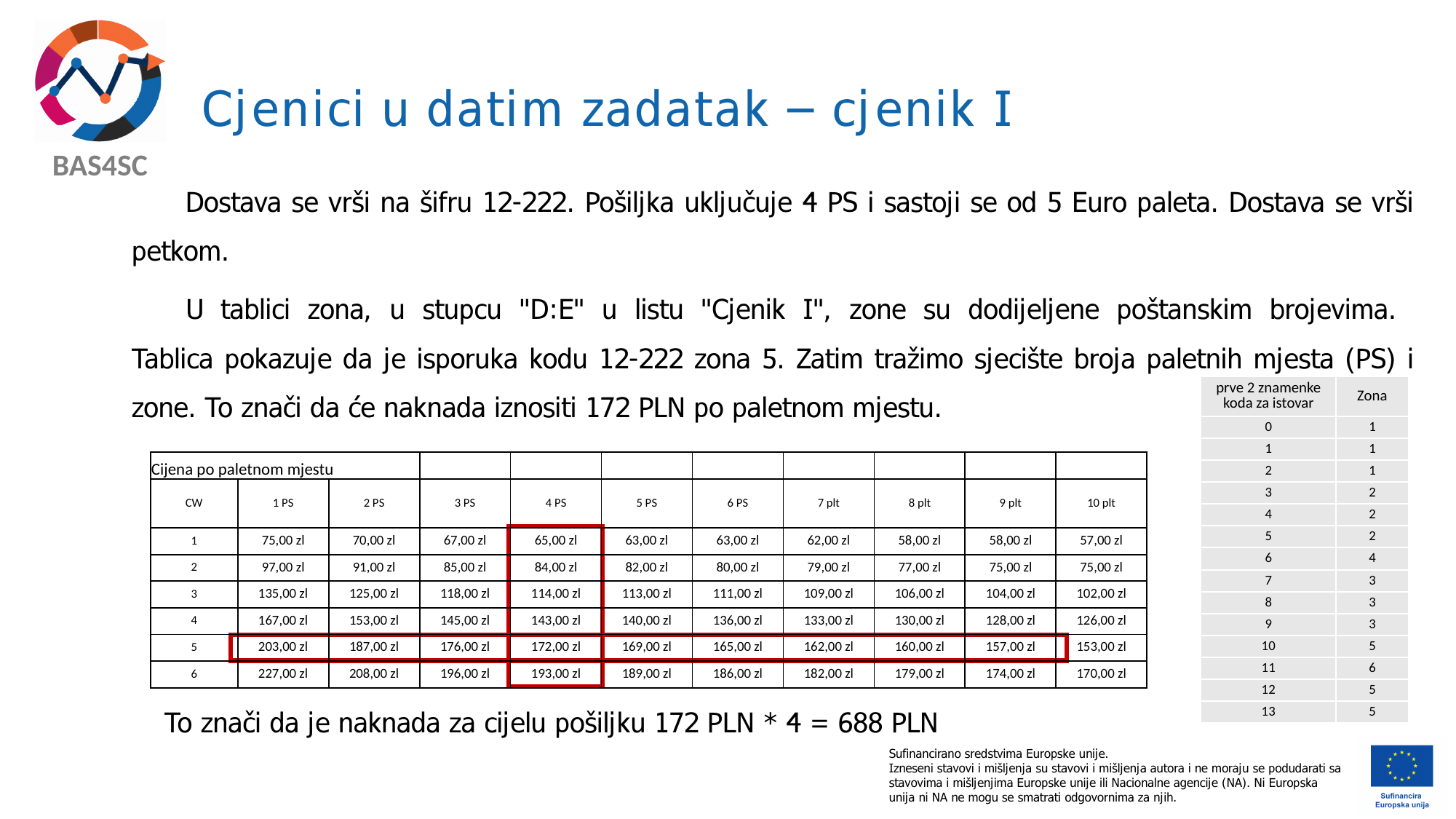

# Cjenici u datim zadatak – cjenik I
Dostava se vrši na šifru 12-222. Pošiljka uključuje 4 PS i sastoji se od 5 Euro paleta. Dostava se vrši petkom.
U tablici zona, u stupcu "D:E" u listu "Cjenik I", zone su dodijeljene poštanskim brojevima.
Tablica pokazuje da je isporuka kodu 12-222 zona 5. Zatim tražimo sjecište broja paletnih mjesta (PS) i zone. To znači da će naknada iznositi 172 PLN po paletnom mjestu.
| prve 2 znamenke koda za istovar | Zona |
| --- | --- |
| 0 | 1 |
| 1 | 1 |
| 2 | 1 |
| 3 | 2 |
| 4 | 2 |
| 5 | 2 |
| 6 | 4 |
| 7 | 3 |
| 8 | 3 |
| 9 | 3 |
| 10 | 5 |
| 11 | 6 |
| 12 | 5 |
| 13 | 5 |
| Cijena po paletnom mjestu |  |  |  |  |  |  |  |  |  |  |
| --- | --- | --- | --- | --- | --- | --- | --- | --- | --- | --- |
| CW | 1 PS | 2 PS | 3 PS | 4 PS | 5 PS | 6 PS | 7 plt | 8 plt | 9 plt | 10 plt |
| 1 | 75,00 zl | 70,00 zl | 67,00 zl | 65,00 zl | 63,00 zl | 63,00 zl | 62,00 zl | 58,00 zl | 58,00 zl | 57,00 zl |
| 2 | 97,00 zl | 91,00 zl | 85,00 zl | 84,00 zl | 82,00 zl | 80,00 zl | 79,00 zl | 77,00 zl | 75,00 zl | 75,00 zl |
| 3 | 135,00 zl | 125,00 zl | 118,00 zl | 114,00 zl | 113,00 zl | 111,00 zl | 109,00 zl | 106,00 zl | 104,00 zl | 102,00 zl |
| 4 | 167,00 zl | 153,00 zl | 145,00 zl | 143,00 zl | 140,00 zl | 136,00 zl | 133,00 zl | 130,00 zl | 128,00 zl | 126,00 zl |
| 5 | 203,00 zl | 187,00 zl | 176,00 zl | 172,00 zl | 169,00 zl | 165,00 zl | 162,00 zl | 160,00 zl | 157,00 zl | 153,00 zl |
| 6 | 227,00 zl | 208,00 zl | 196,00 zl | 193,00 zl | 189,00 zl | 186,00 zl | 182,00 zl | 179,00 zl | 174,00 zl | 170,00 zl |

To znači da je naknada za cijelu pošiljku 172 PLN * 4 = 688 PLN